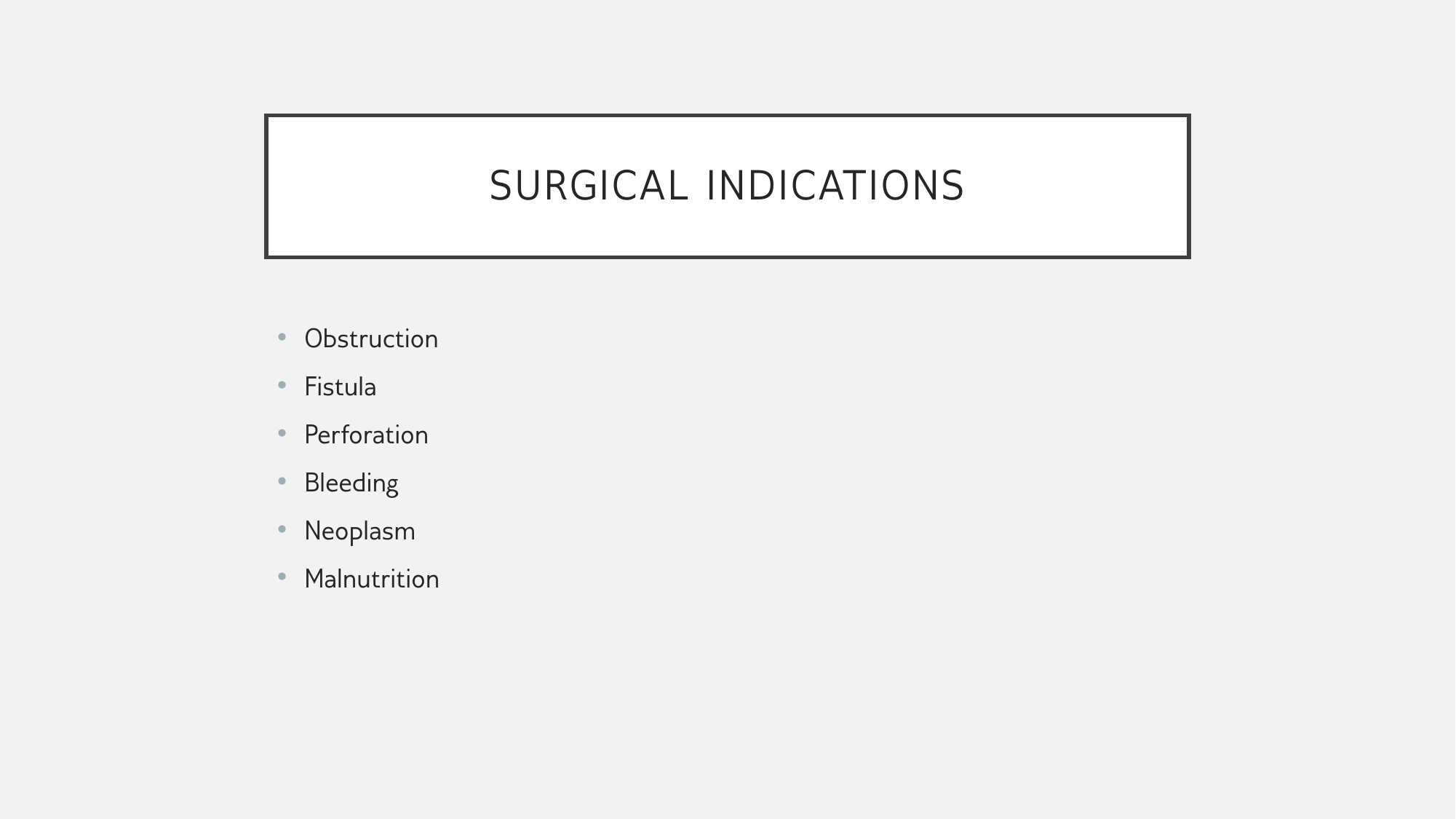

# Surgical indications
Obstruction
Fistula
Perforation
Bleeding
Neoplasm
Malnutrition